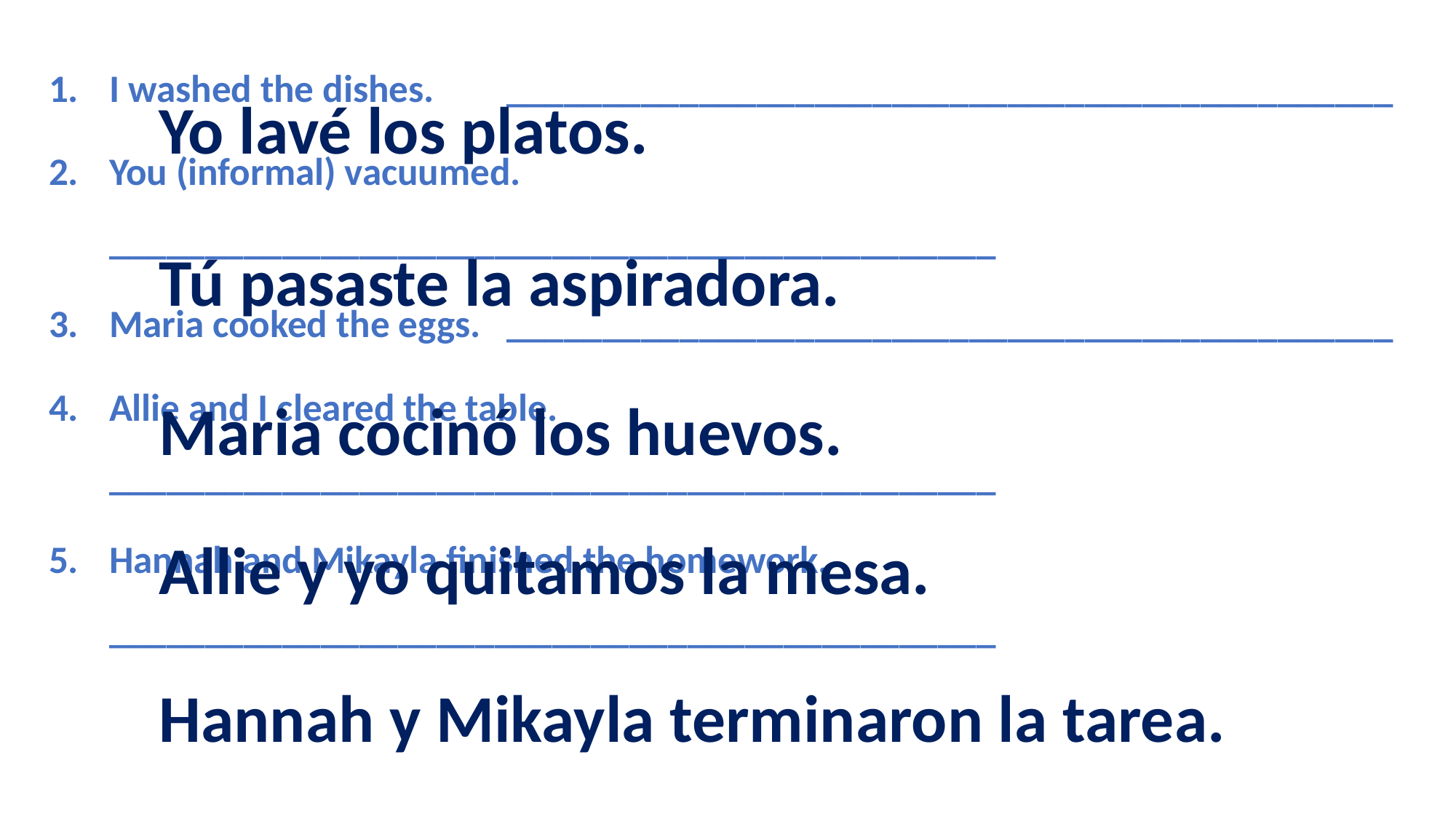

I washed the dishes.				______________________________________________
You (informal) vacuumed.		______________________________________________
Maria cooked the eggs.			______________________________________________
Allie and I cleared the table.		______________________________________________
Hannah and Mikayla finished the homework.	______________________________________________

Yo lavé los platos.
Tú pasaste la aspiradora.
Maria cocinó los huevos.
Allie y yo quitamos la mesa.
Hannah y Mikayla terminaron la tarea.